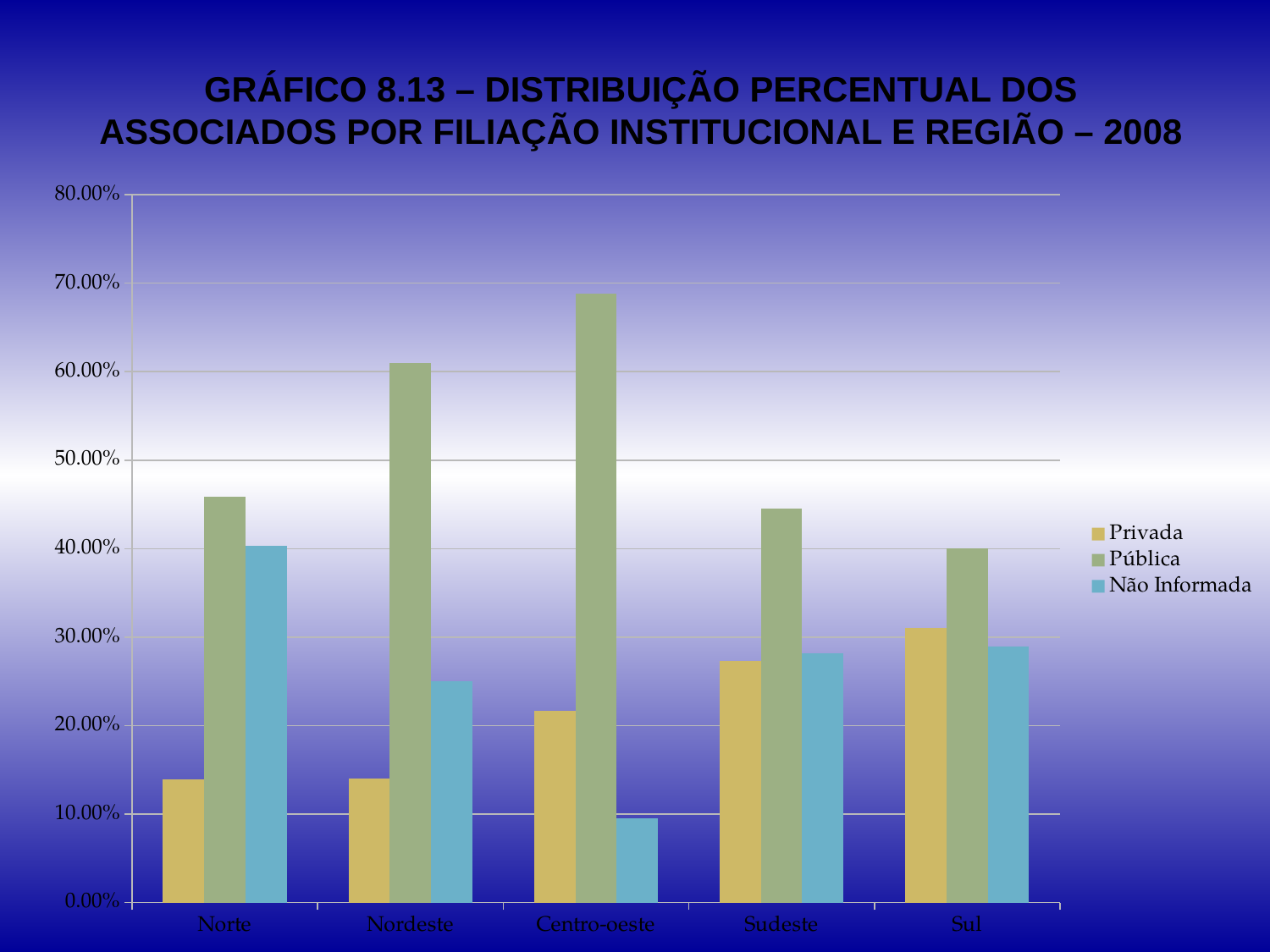

GRÁFICO 8.13 – DISTRIBUIÇÃO PERCENTUAL DOS ASSOCIADOS POR FILIAÇÃO INSTITUCIONAL E REGIÃO – 2008

### Chart

| Category | Privada | Pública | Não Informada |
|---|---|---|---|
| Norte | 0.1388888888888889 | 0.45833333333333326 | 0.40277777777777835 |
| Nordeste | 0.14024390243902468 | 0.6097560975609767 | 0.25 |
| Centro-oeste | 0.21656050955414036 | 0.6878980891719747 | 0.0955414012738854 |
| Sudeste | 0.27310924369747897 | 0.44537815126050473 | 0.2815126050420174 |
| Sul | 0.3108433734939764 | 0.4 | 0.28915662650602403 |